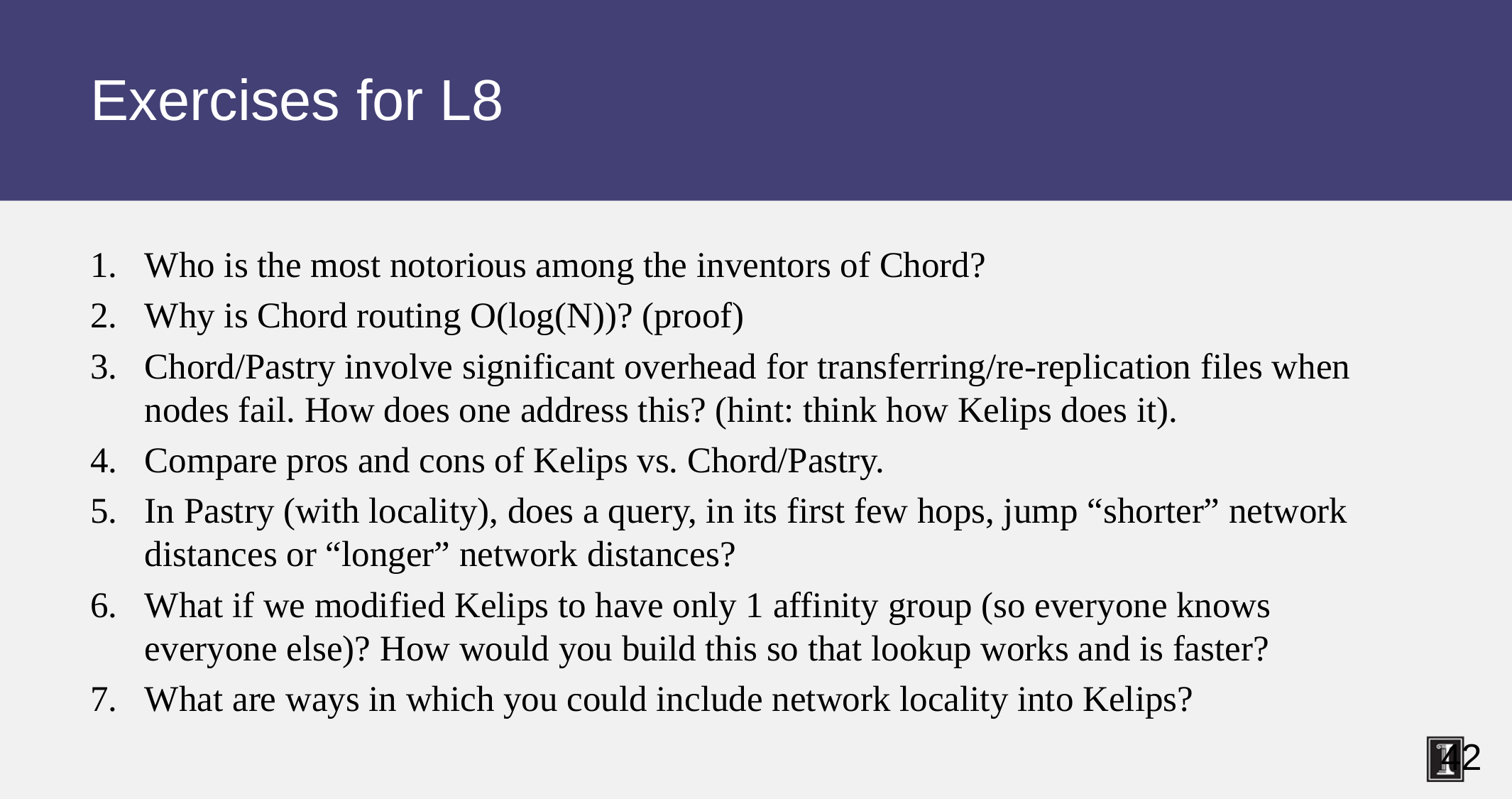

# Exercises for L8
Who is the most notorious among the inventors of Chord?
Why is Chord routing O(log(N))? (proof)
Chord/Pastry involve significant overhead for transferring/re-replication files when nodes fail. How does one address this? (hint: think how Kelips does it).
Compare pros and cons of Kelips vs. Chord/Pastry.
In Pastry (with locality), does a query, in its first few hops, jump “shorter” network distances or “longer” network distances?
What if we modified Kelips to have only 1 affinity group (so everyone knows everyone else)? How would you build this so that lookup works and is faster?
What are ways in which you could include network locality into Kelips?

42